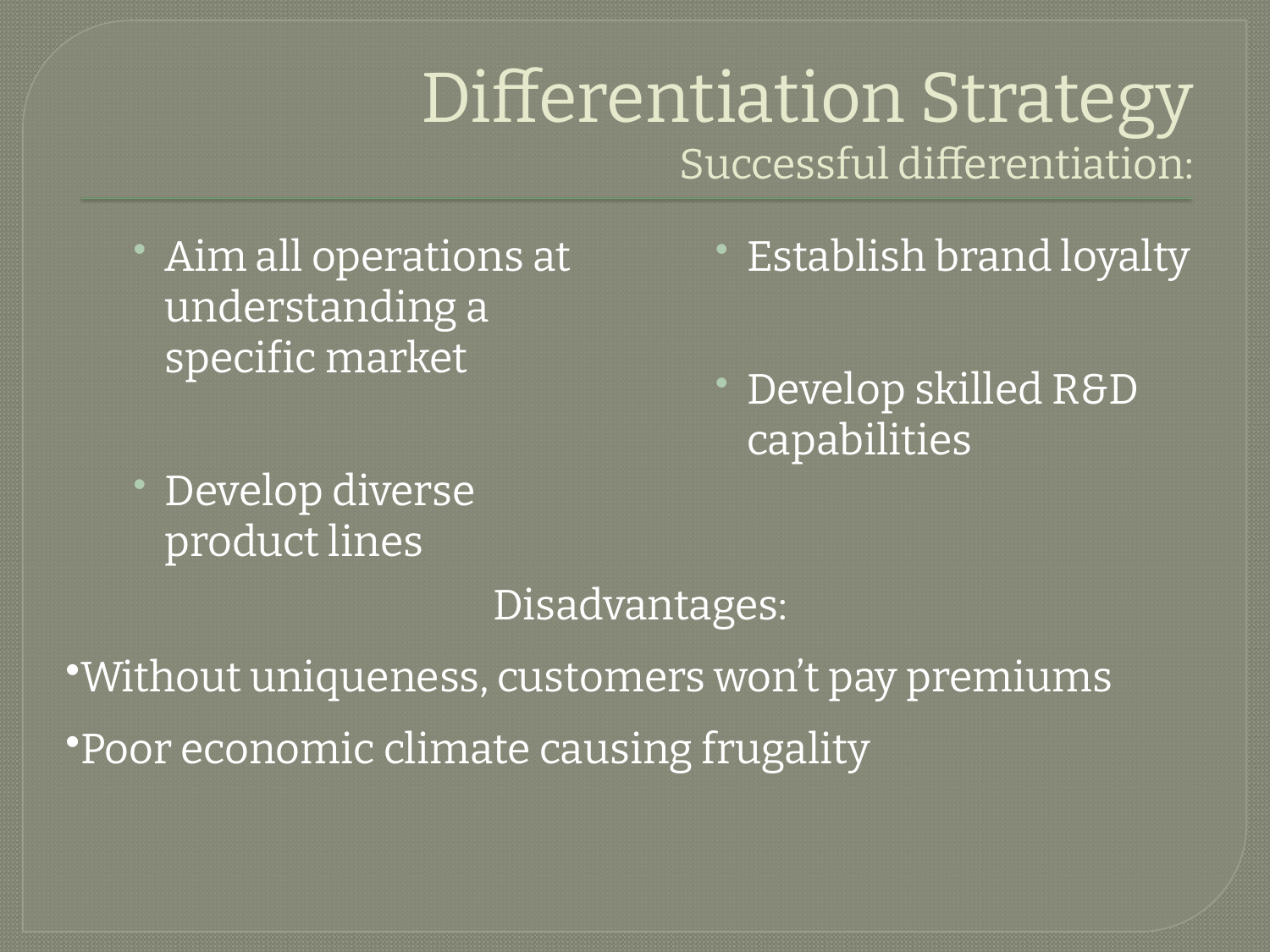

# Differentiation Strategy Successful differentiation:
Aim all operations at understanding a specific market

Develop diverse product lines

Establish brand loyalty

Develop skilled R&D capabilities

Disadvantages:
Without uniqueness, customers won’t pay premiums
Poor economic climate causing frugality